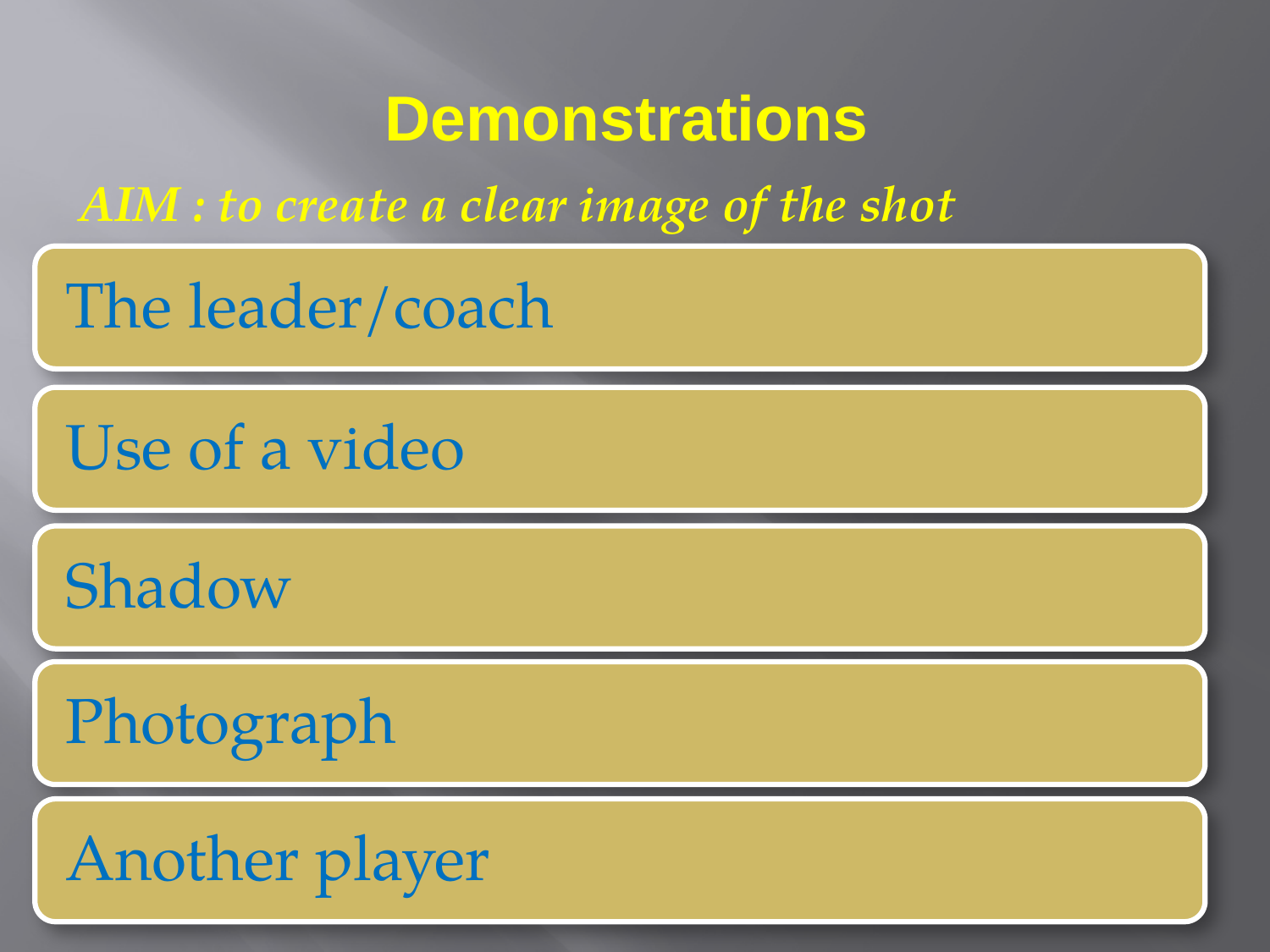

# Demonstrations
 AIM : to create a clear image of the shot

The leader/coach
Use of a video
Shadow
Photograph
Another player